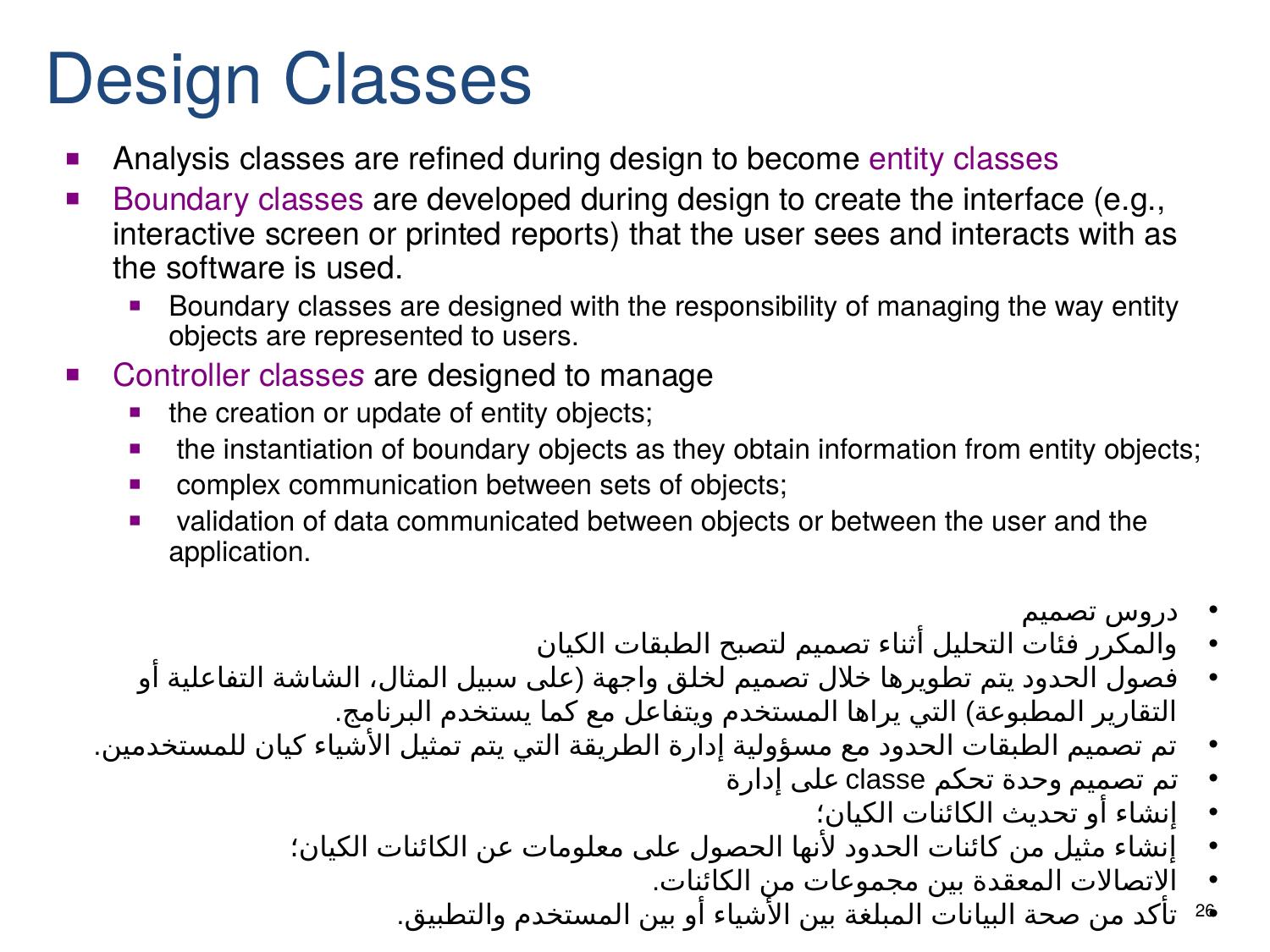

# Design Classes
Analysis classes are refined during design to become entity classes
Boundary classes are developed during design to create the interface (e.g., interactive screen or printed reports) that the user sees and interacts with as the software is used.
Boundary classes are designed with the responsibility of managing the way entity objects are represented to users.
Controller classes are designed to manage
the creation or update of entity objects;
 the instantiation of boundary objects as they obtain information from entity objects;
 complex communication between sets of objects;
 validation of data communicated between objects or between the user and the application.
دروس تصميم
والمكرر فئات التحليل أثناء تصميم لتصبح الطبقات الكيان
فصول الحدود يتم تطويرها خلال تصميم لخلق واجهة (على سبيل المثال، الشاشة التفاعلية أو التقارير المطبوعة) التي يراها المستخدم ويتفاعل مع كما يستخدم البرنامج.
تم تصميم الطبقات الحدود مع مسؤولية إدارة الطريقة التي يتم تمثيل الأشياء كيان للمستخدمين.
تم تصميم وحدة تحكم classe على إدارة
إنشاء أو تحديث الكائنات الكيان؛
إنشاء مثيل من كائنات الحدود لأنها الحصول على معلومات عن الكائنات الكيان؛
الاتصالات المعقدة بين مجموعات من الكائنات.
تأكد من صحة البيانات المبلغة بين الأشياء أو بين المستخدم والتطبيق.
26